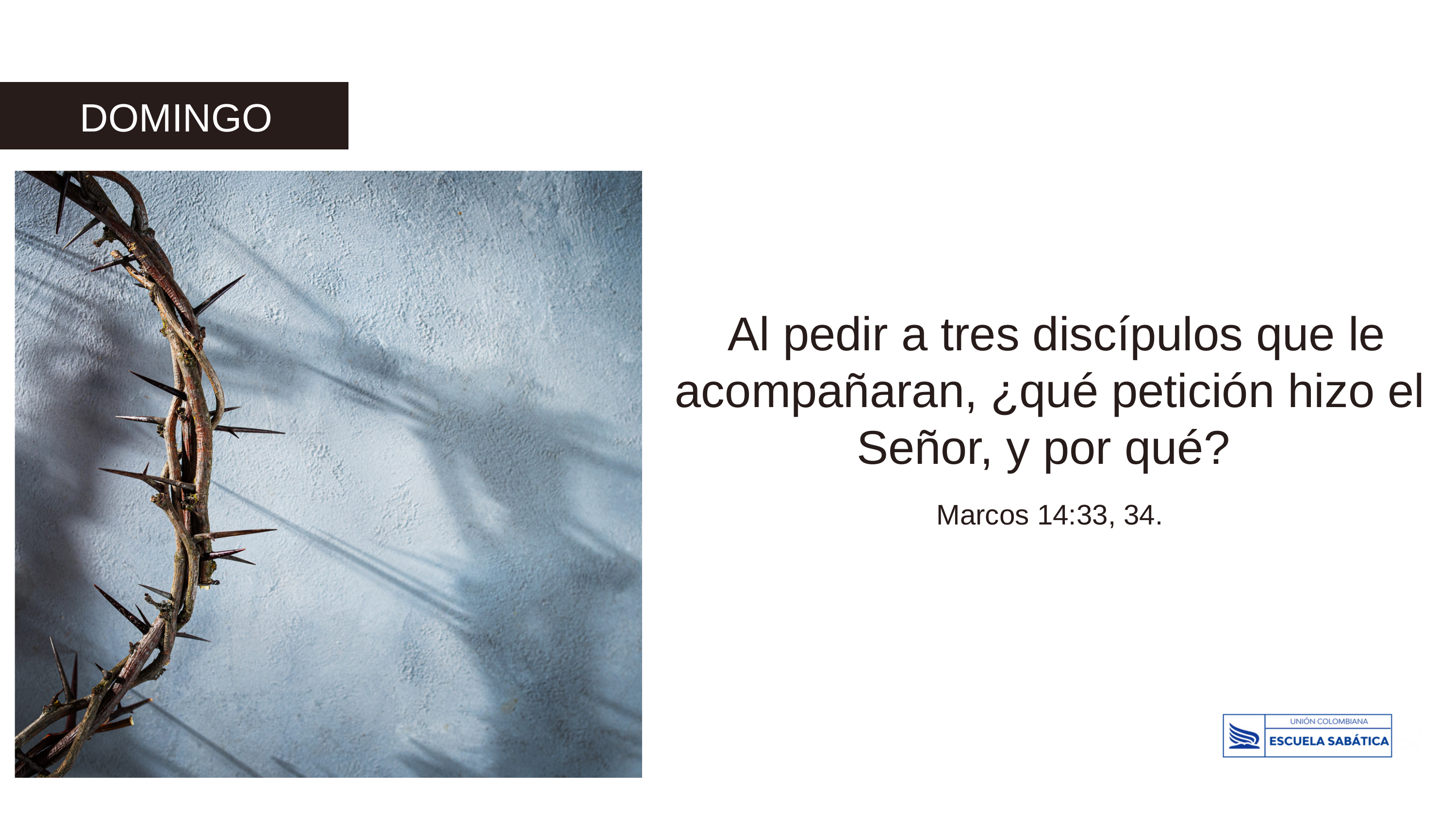

DOMINGO

 Al pedir a tres discípulos que le acompañaran, ¿qué petición hizo el Señor, y por qué?
Marcos 14:33, 34.